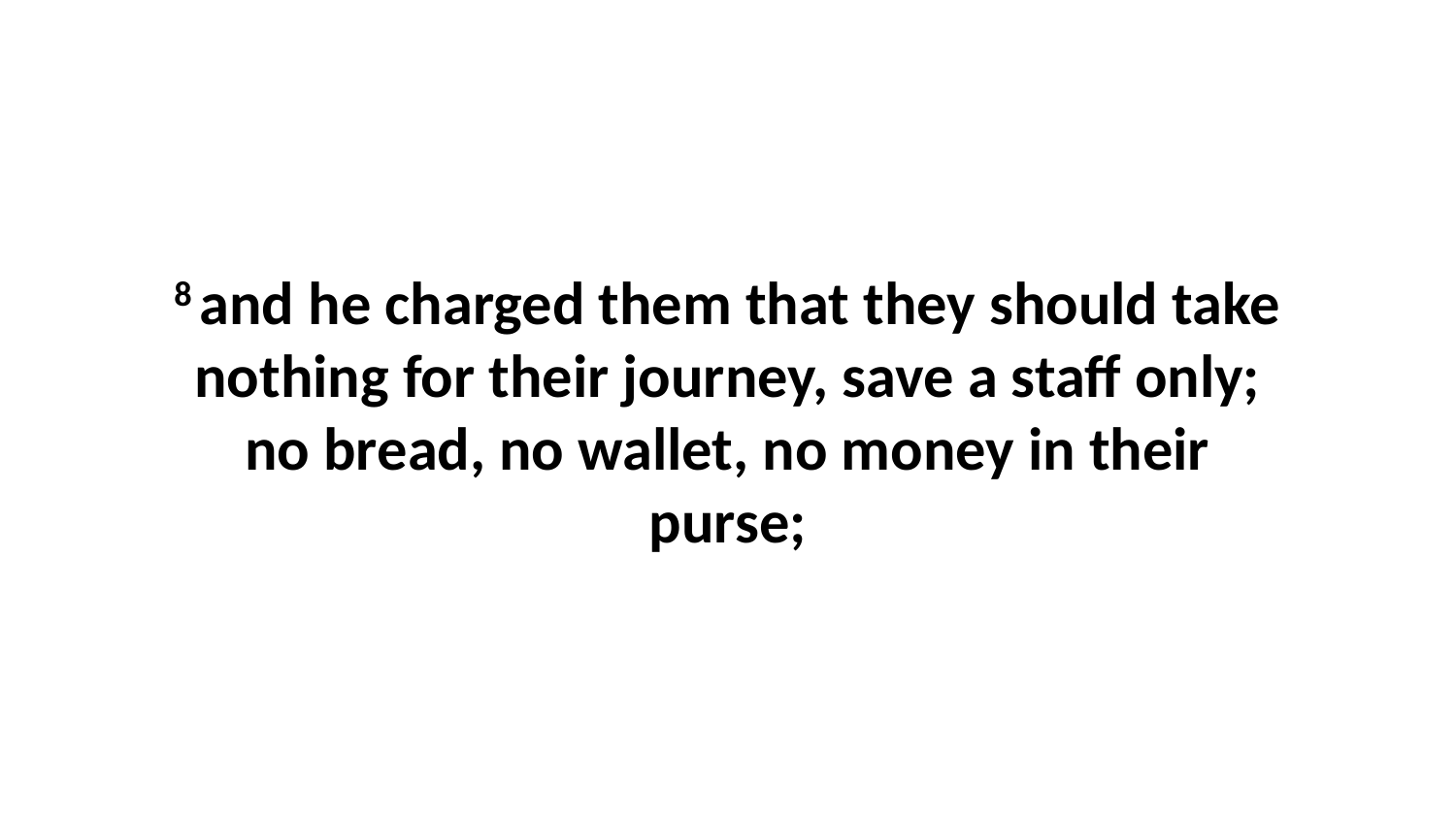

8 and he charged them that they should take nothing for their journey, save a staff only; no bread, no wallet, no money in their purse;